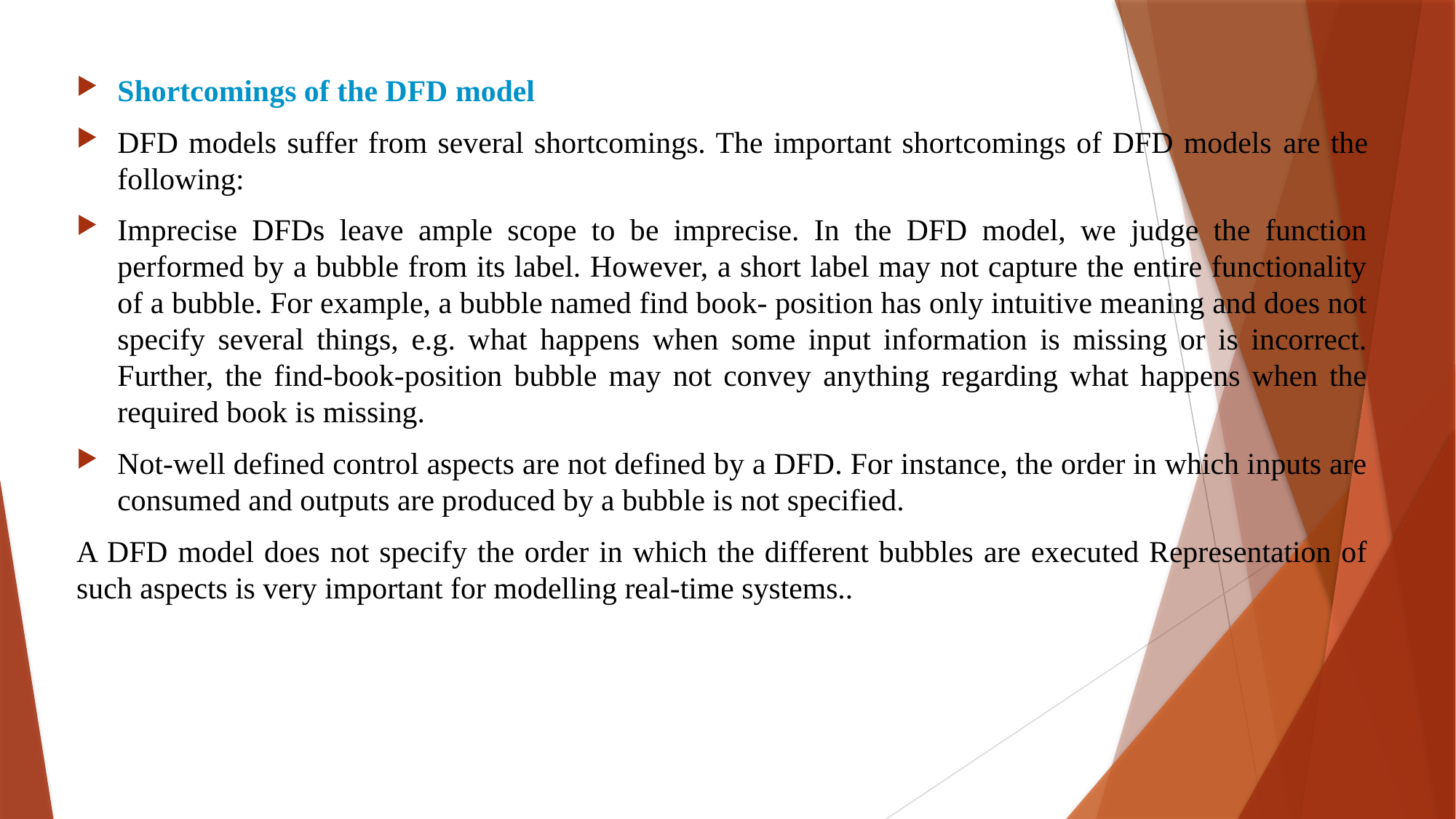

Shortcomings of the DFD model
DFD models suffer from several shortcomings. The important shortcomings of DFD models are the following:
Imprecise DFDs leave ample scope to be imprecise. In the DFD model, we judge the function performed by a bubble from its label. However, a short label may not capture the entire functionality of a bubble. For example, a bubble named find book- position has only intuitive meaning and does not specify several things, e.g. what happens when some input information is missing or is incorrect. Further, the find-book-position bubble may not convey anything regarding what happens when the required book is missing.
Not-well defined control aspects are not defined by a DFD. For instance, the order in which inputs are consumed and outputs are produced by a bubble is not specified.
A DFD model does not specify the order in which the different bubbles are executed Representation of such aspects is very important for modelling real-time systems..